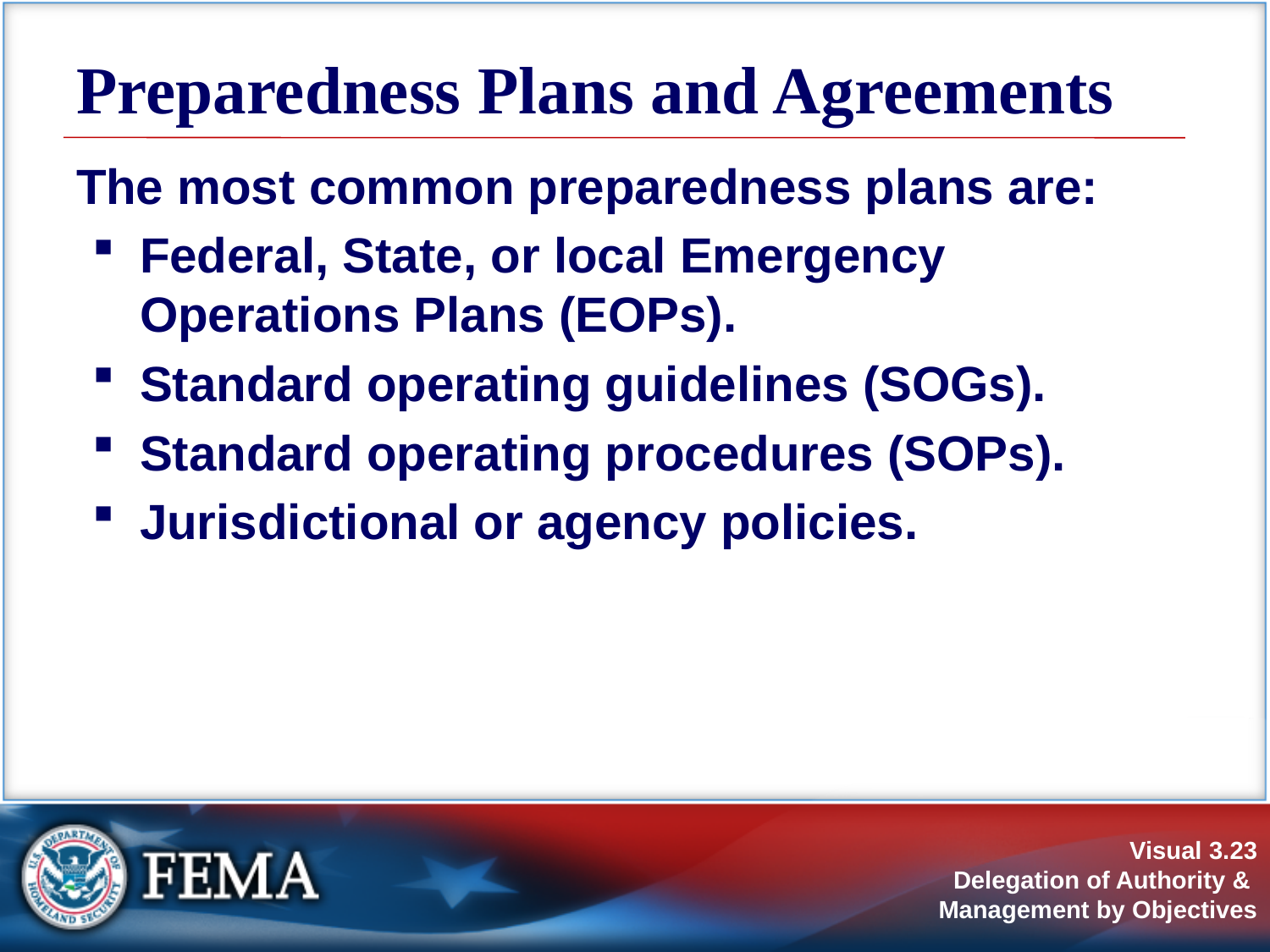

# Preparedness Plans and Agreements
The most common preparedness plans are:
Federal, State, or local Emergency Operations Plans (EOPs).
Standard operating guidelines (SOGs).
Standard operating procedures (SOPs).
Jurisdictional or agency policies.